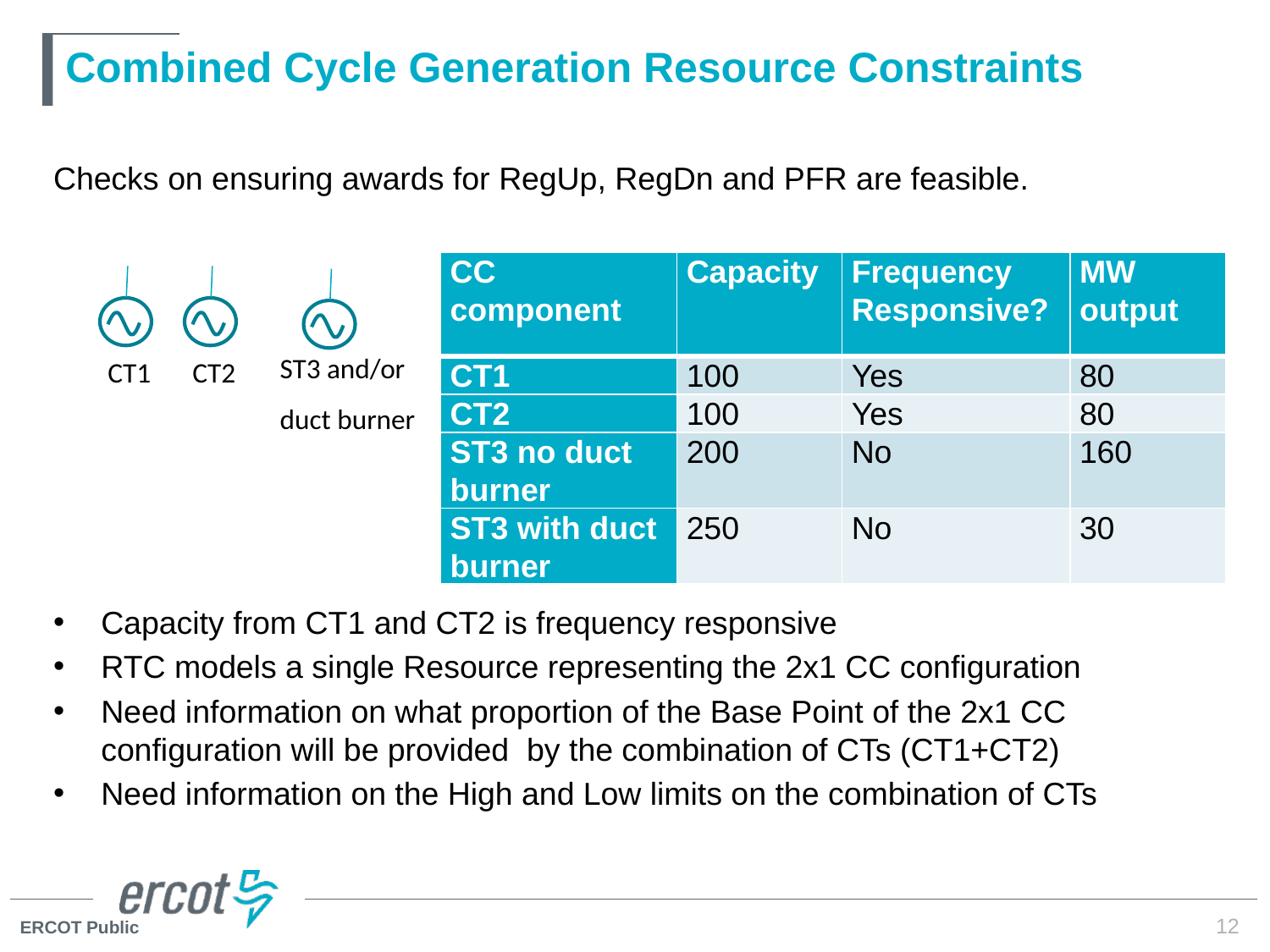

# Combined Cycle Generation Resource Constraints
Checks on ensuring awards for RegUp, RegDn and PFR are feasible.

Capacity from CT1 and CT2 is frequency responsive
RTC models a single Resource representing the 2x1 CC configuration
Need information on what proportion of the Base Point of the 2x1 CC configuration will be provided  by the combination of CTs (CT1+CT2)
Need information on the High and Low limits on the combination of CTs
| CC component | Capacity | Frequency Responsive? | MW output |
| --- | --- | --- | --- |
| CT1 | 100 | Yes | 80 |
| CT2 | 100 | Yes | 80 |
| ST3 no duct burner | 200 | No | 160 |
| ST3 with duct burner | 250 | No | 30 |

ST3 and/or
duct burner
CT1
CT2
12